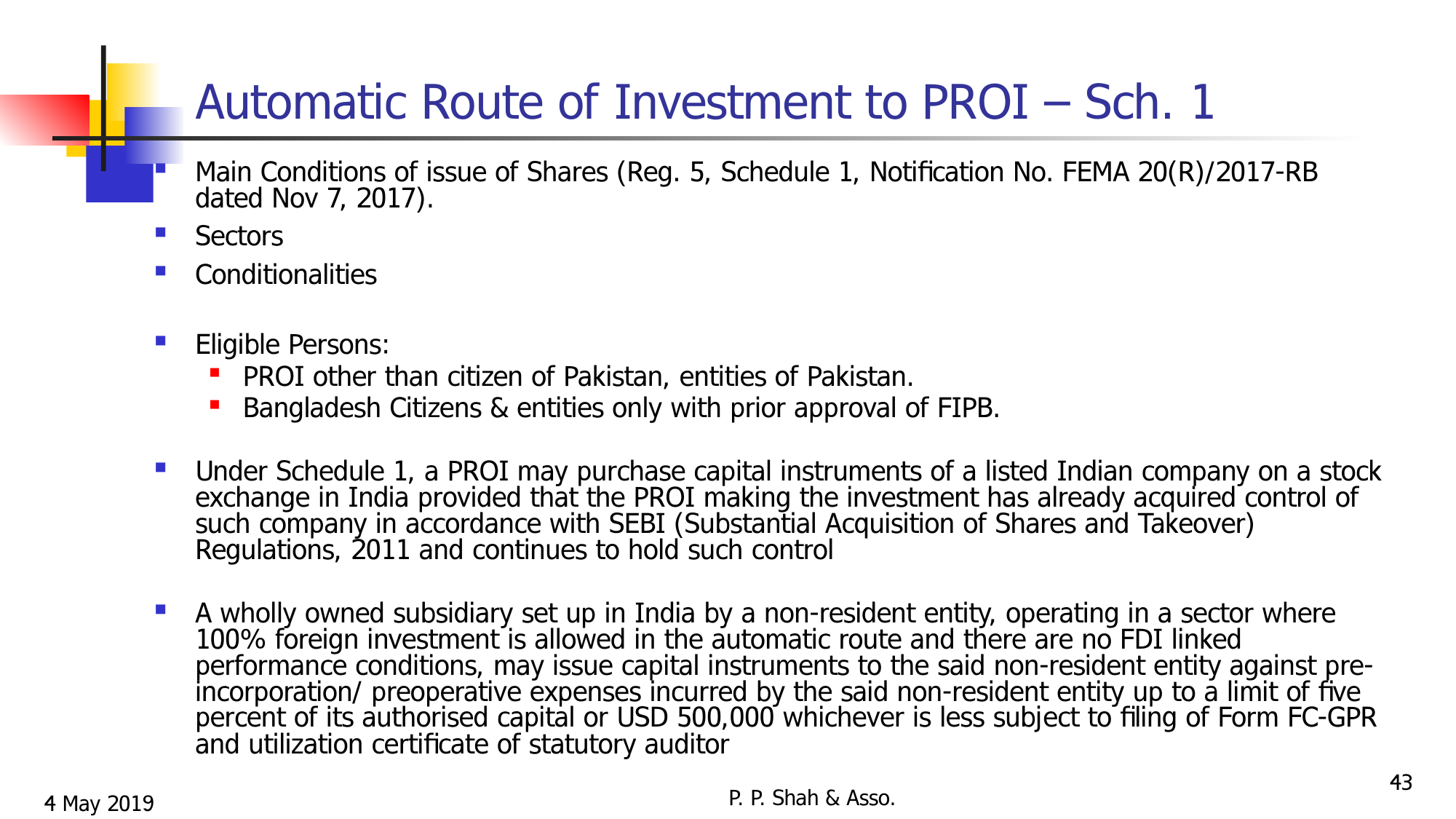

# Automatic Route of Investment to PROI – Sch. 1
Main Conditions of issue of Shares (Reg. 5, Schedule 1, Notification No. FEMA 20(R)/2017-RB dated Nov 7, 2017).
Sectors
Conditionalities

Eligible Persons:
PROI other than citizen of Pakistan, entities of Pakistan.
Bangladesh Citizens & entities only with prior approval of FIPB.

Under Schedule 1, a PROI may purchase capital instruments of a listed Indian company on a stock exchange in India provided that the PROI making the investment has already acquired control of such company in accordance with SEBI (Substantial Acquisition of Shares and Takeover) Regulations, 2011 and continues to hold such control

A wholly owned subsidiary set up in India by a non-resident entity, operating in a sector where 100% foreign investment is allowed in the automatic route and there are no FDI linked performance conditions, may issue capital instruments to the said non-resident entity against pre-incorporation/ preoperative expenses incurred by the said non-resident entity up to a limit of five percent of its authorised capital or USD 500,000 whichever is less subject to filing of Form FC-GPR and utilization certificate of statutory auditor

43
P. P. Shah & Asso.
4 May 2019